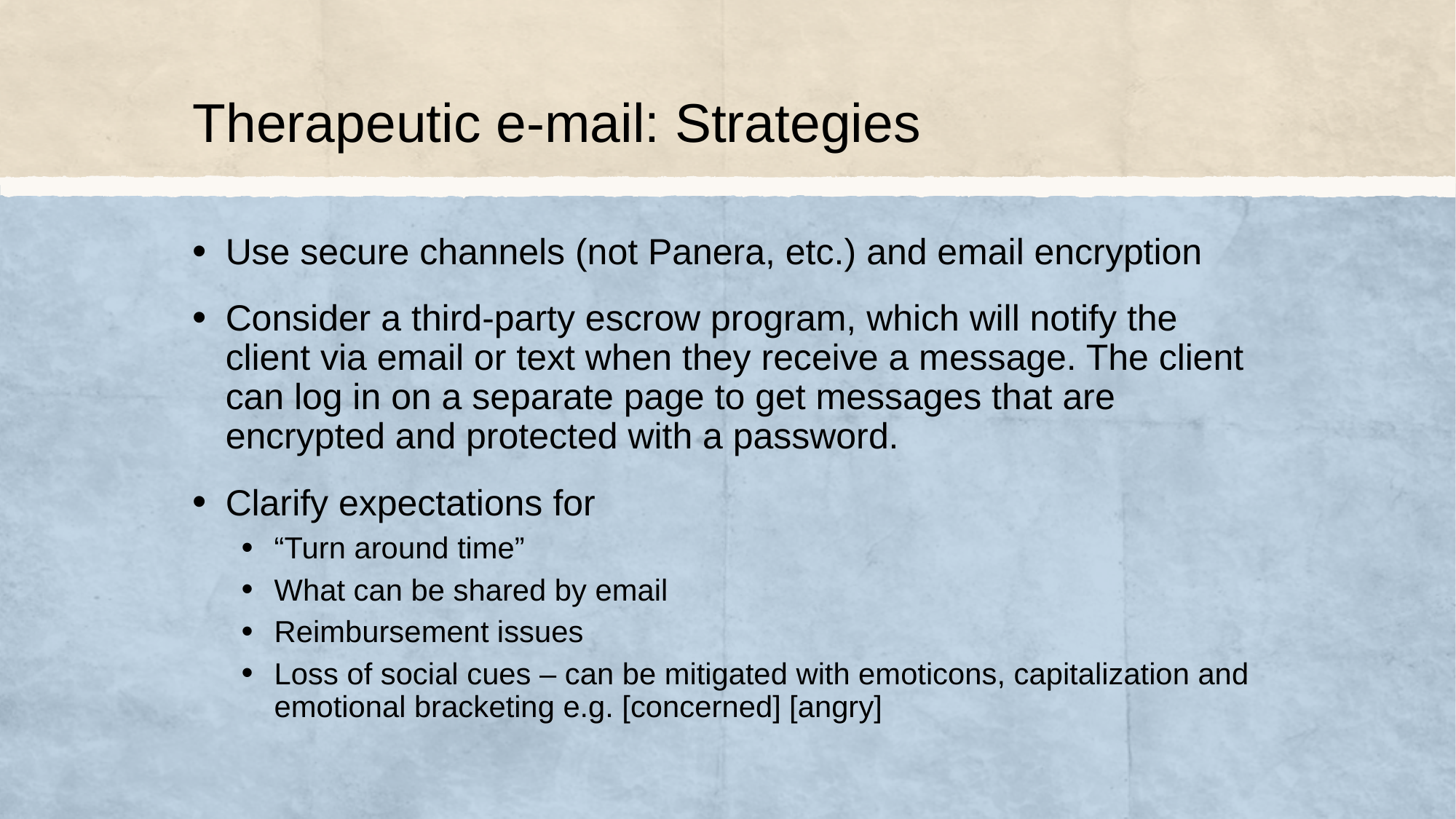

# Therapeutic e-mail: Strategies
Use secure channels (not Panera, etc.) and email encryption
Consider a third-party escrow program, which will notify the client via email or text when they receive a message. The client can log in on a separate page to get messages that are encrypted and protected with a password.
Clarify expectations for
“Turn around time”
What can be shared by email
Reimbursement issues
Loss of social cues – can be mitigated with emoticons, capitalization and emotional bracketing e.g. [concerned] [angry]